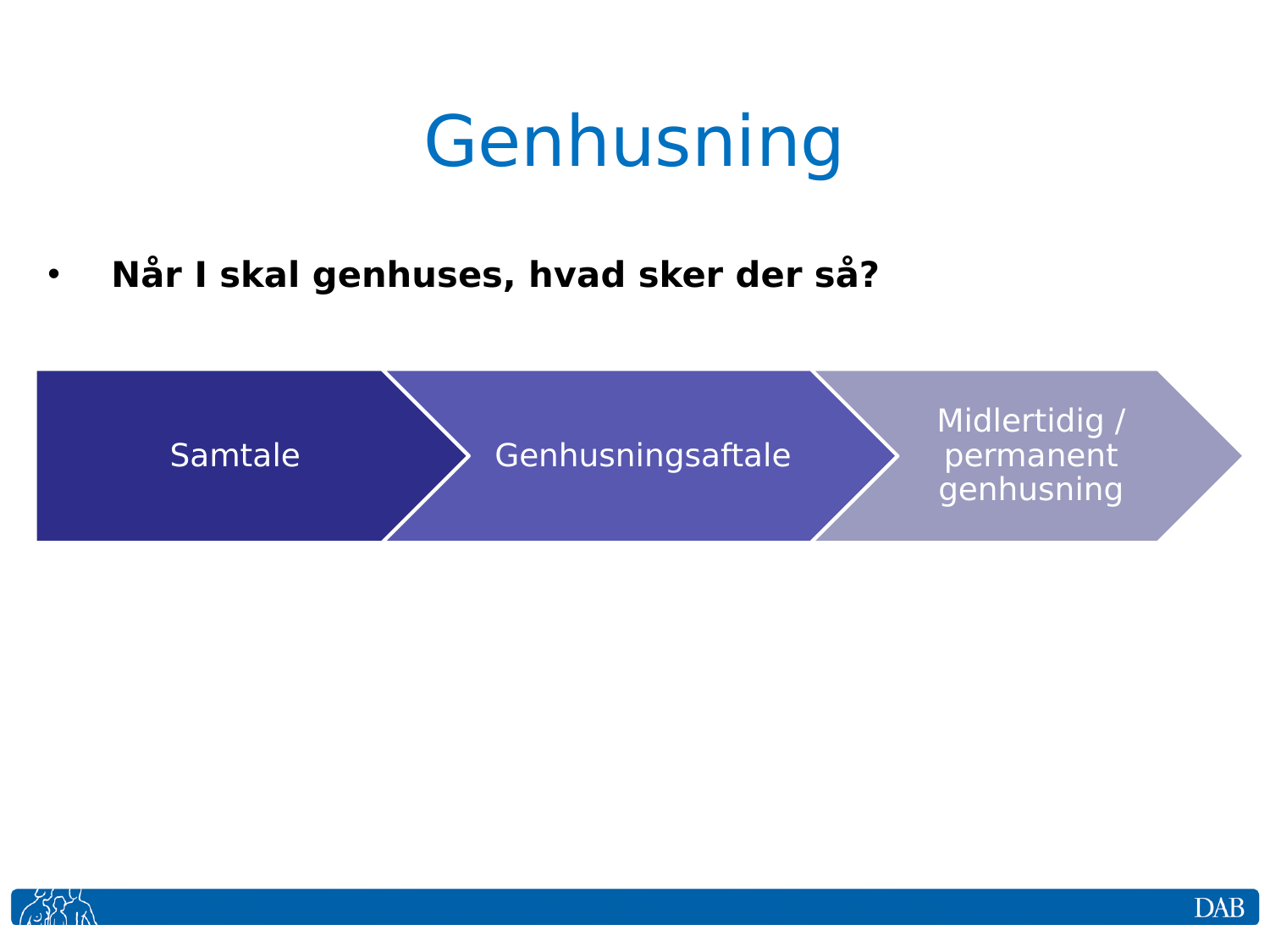

# Genhusning
Samtale
Genhusningsaftale
Midlertidig / permanent genhusning
Når I skal genhuses, hvad sker der så?